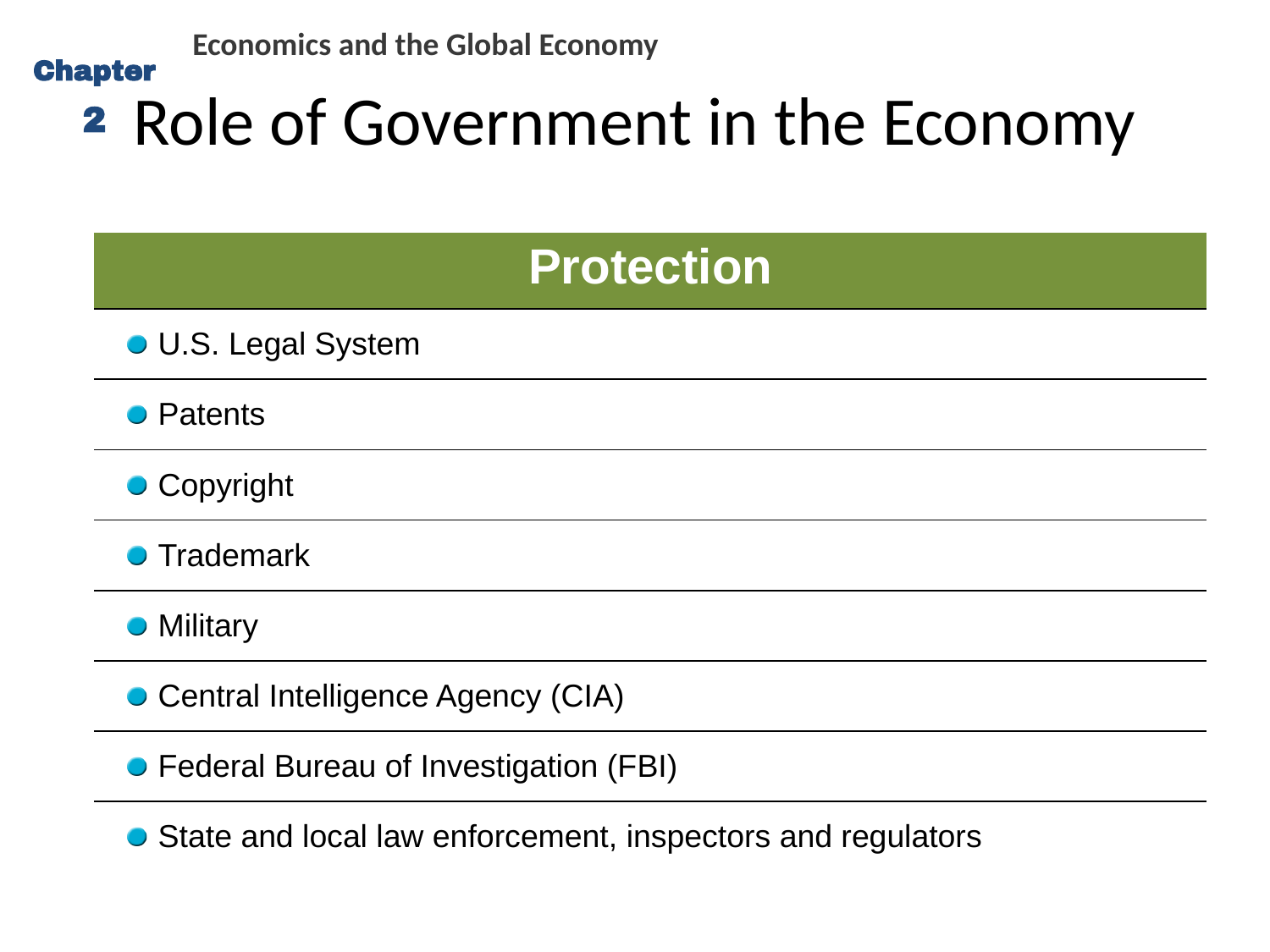

Economics and the Global Economy
# Role of Government in the Economy
Chapter
2
| Protection |
| --- |
| U.S. Legal System |
| Patents |
| Copyright |
| Trademark |
| Military |
| Central Intelligence Agency (CIA) |
| Federal Bureau of Investigation (FBI) |
| State and local law enforcement, inspectors and regulators |